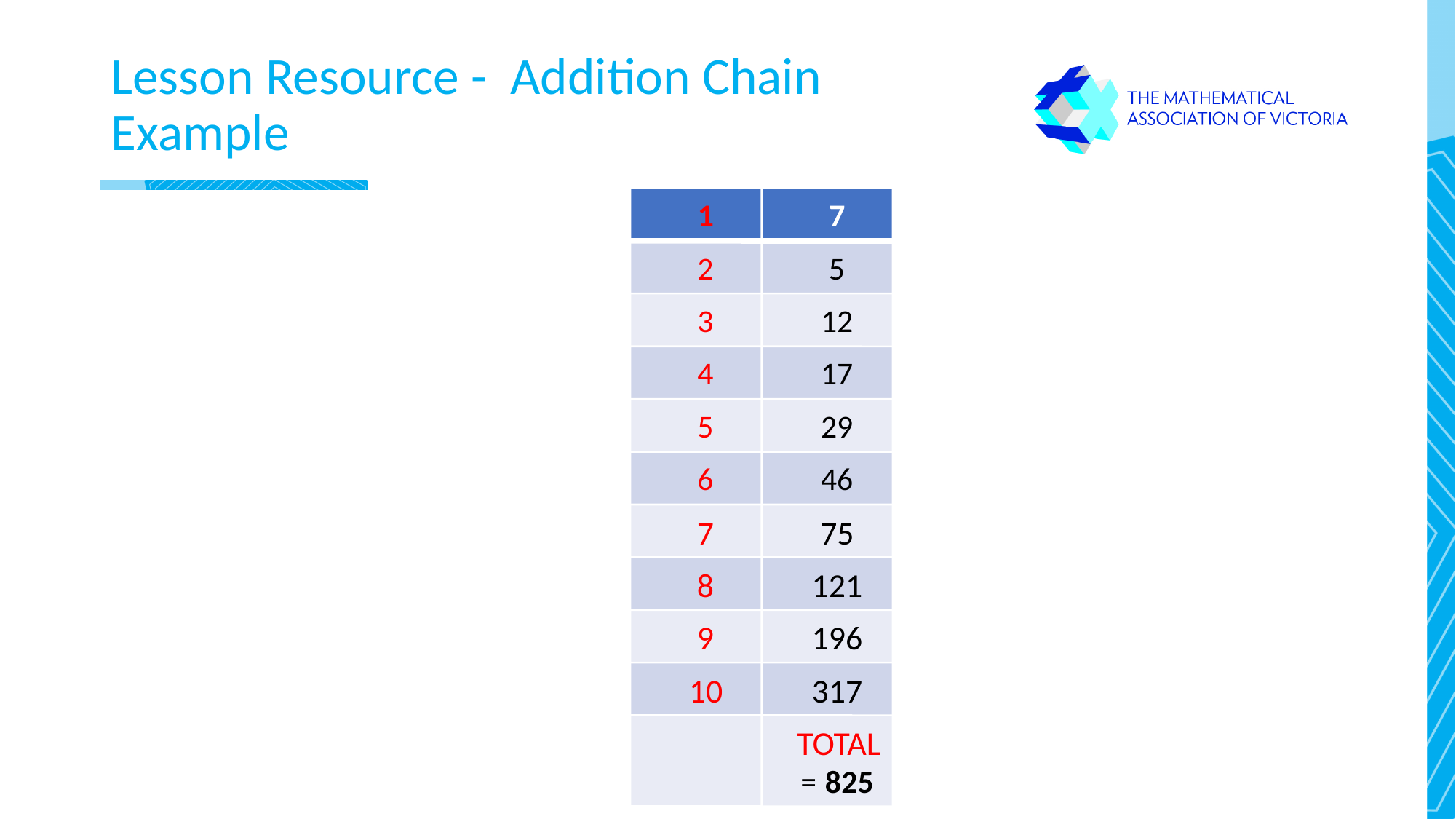

# Lesson Resource -  Addition Chain Example

1
7

2
5

3
12

4
17

5
29

6
46

7
75

8
121

9
196

10
317

TOTAL
=
825